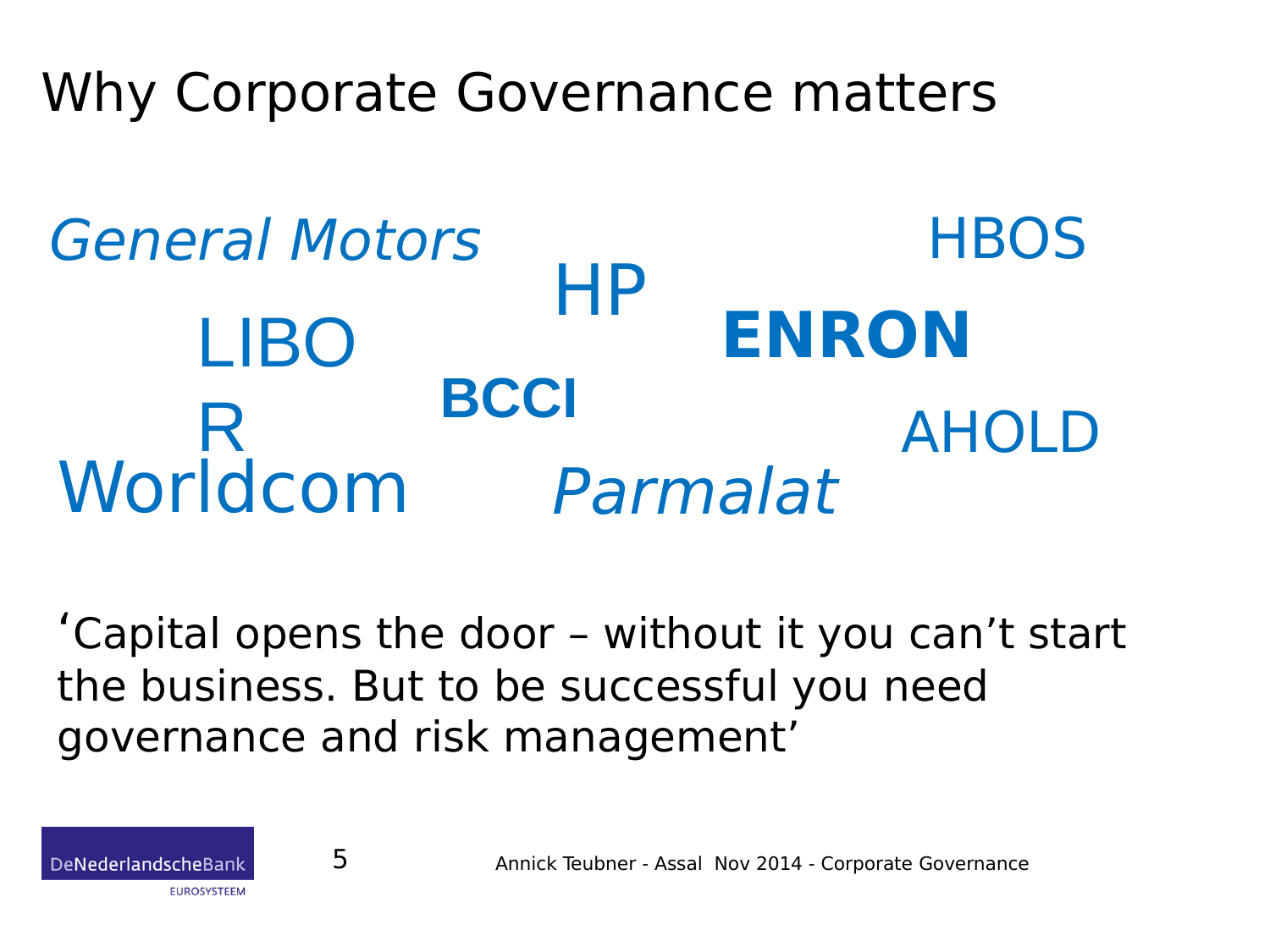

# Why Corporate Governance matters
HBOS
General Motors
HP
ENRON
LIBOR

BCCI
AHOLD
Worldcom
Parmalat
‘Capital opens the door – without it you can’t start the business. But to be successful you need governance and risk management’
5
Annick Teubner - Assal  Nov 2014 - Corporate Governance